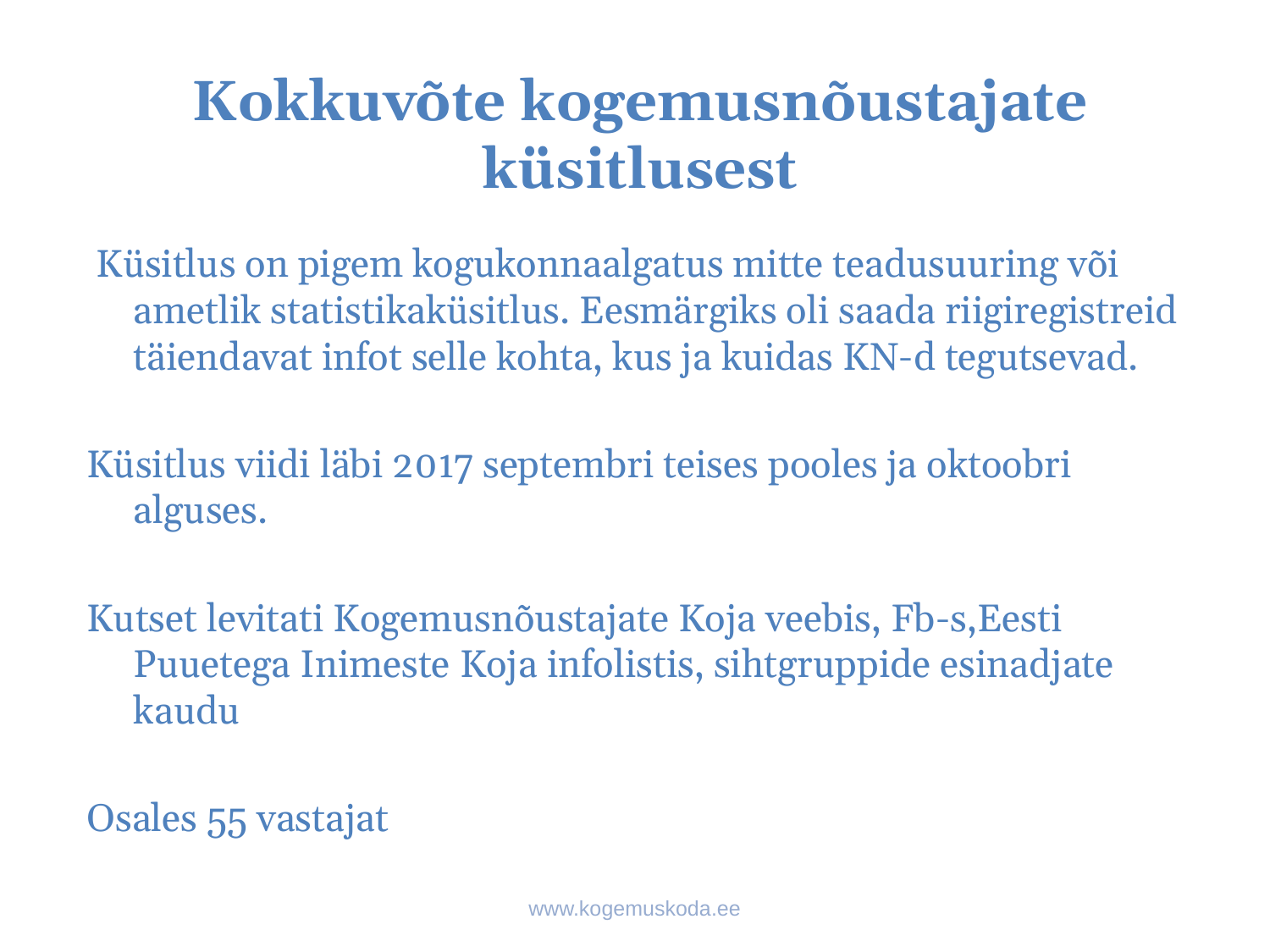

# Kokkuvõte kogemusnõustajate küsitlusest
 Küsitlus on pigem kogukonnaalgatus mitte teadusuuring või ametlik statistikaküsitlus. Eesmärgiks oli saada riigiregistreid täiendavat infot selle kohta, kus ja kuidas KN-d tegutsevad.

Küsitlus viidi läbi 2017 septembri teises pooles ja oktoobri alguses.

Kutset levitati Kogemusnõustajate Koja veebis, Fb-s,Eesti Puuetega Inimeste Koja infolistis, sihtgruppide esinadjate kaudu

Osales 55 vastajat

www.kogemuskoda.ee